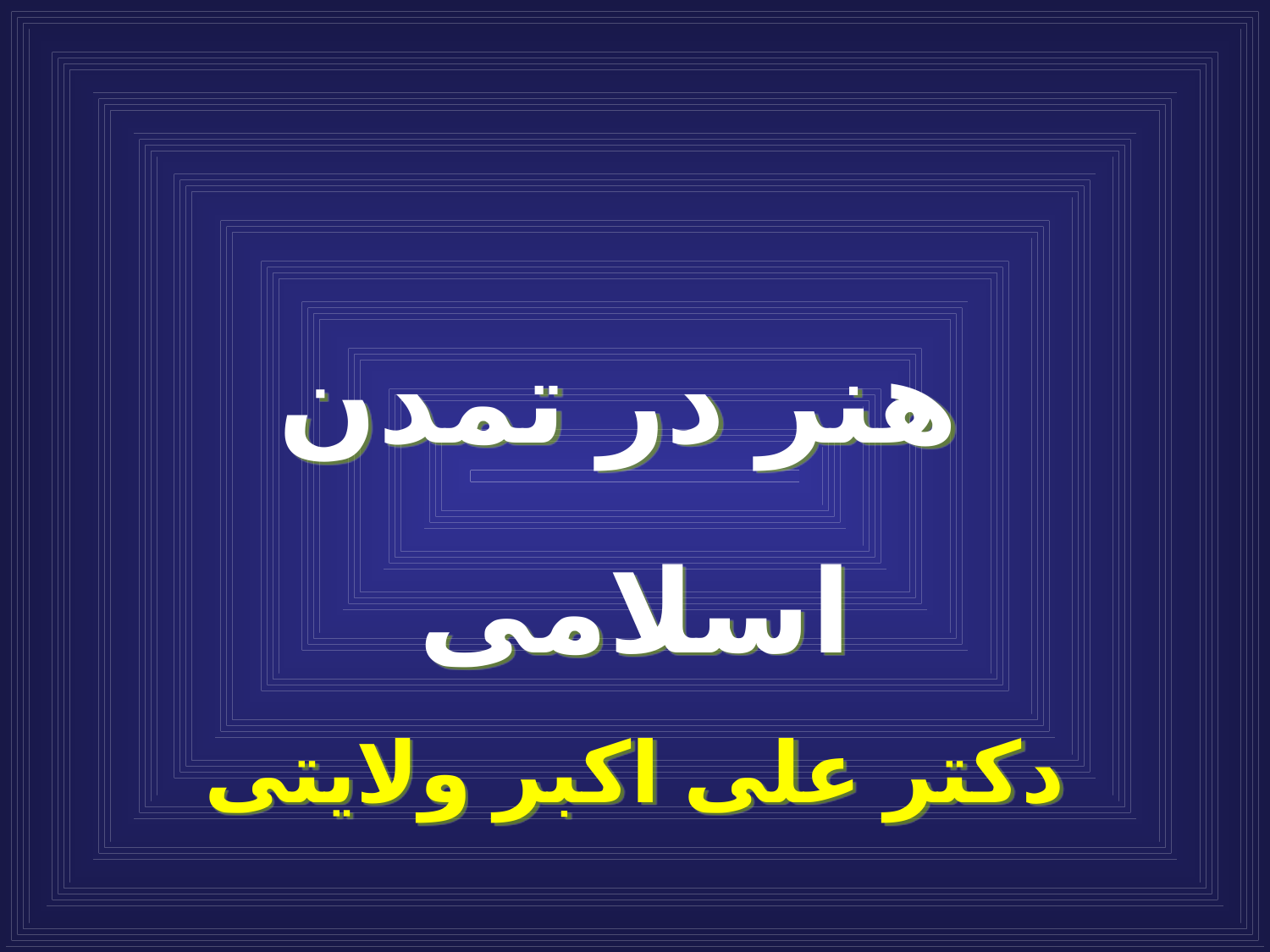

هنر در تمدن اسلامى
دكتر علی اكبر ولايتی